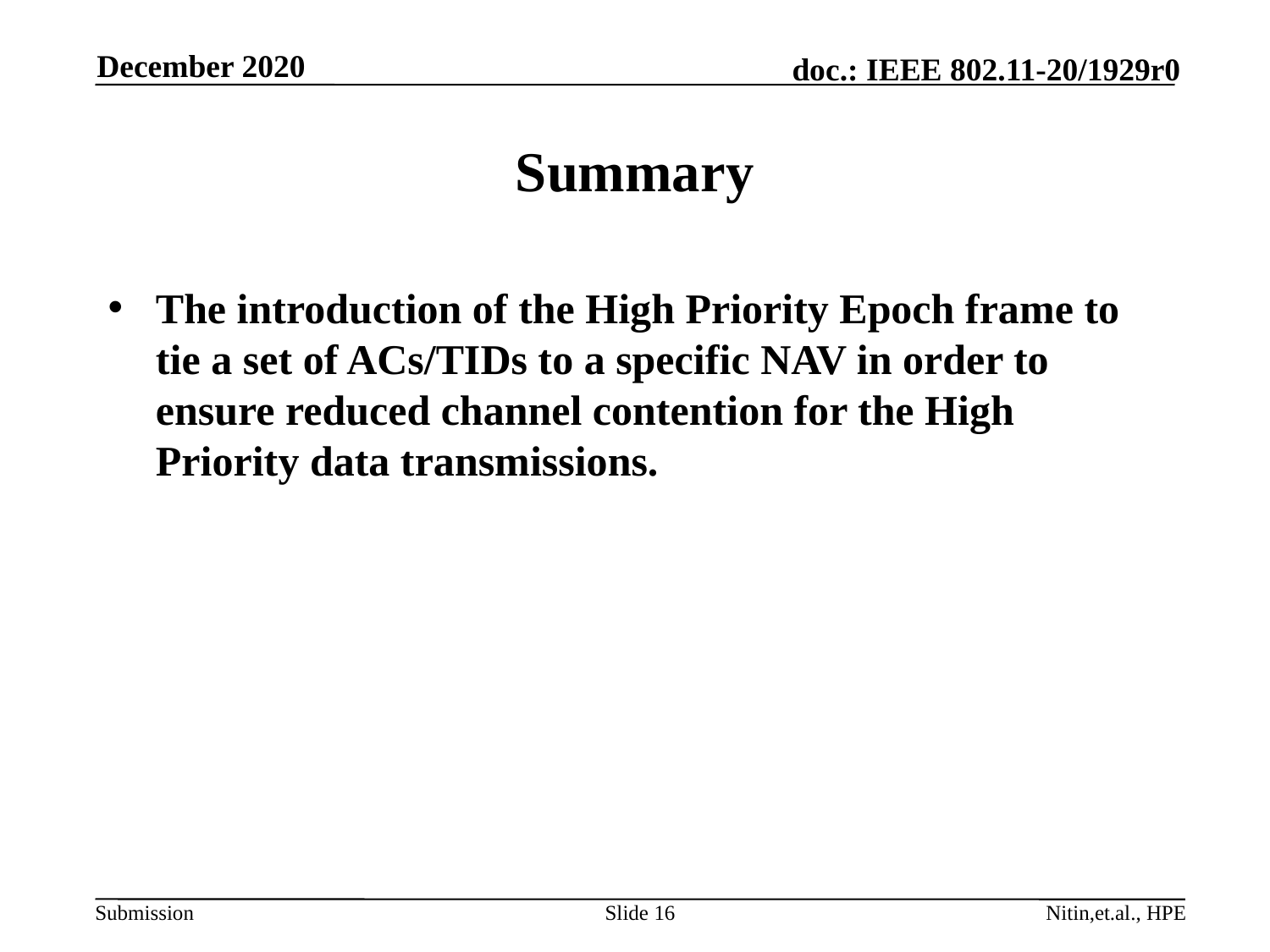

December 2020
# Summary
The introduction of the High Priority Epoch frame to tie a set of ACs/TIDs to a specific NAV in order to ensure reduced channel contention for the High Priority data transmissions.

Slide 16
Nitin,et.al., HPE